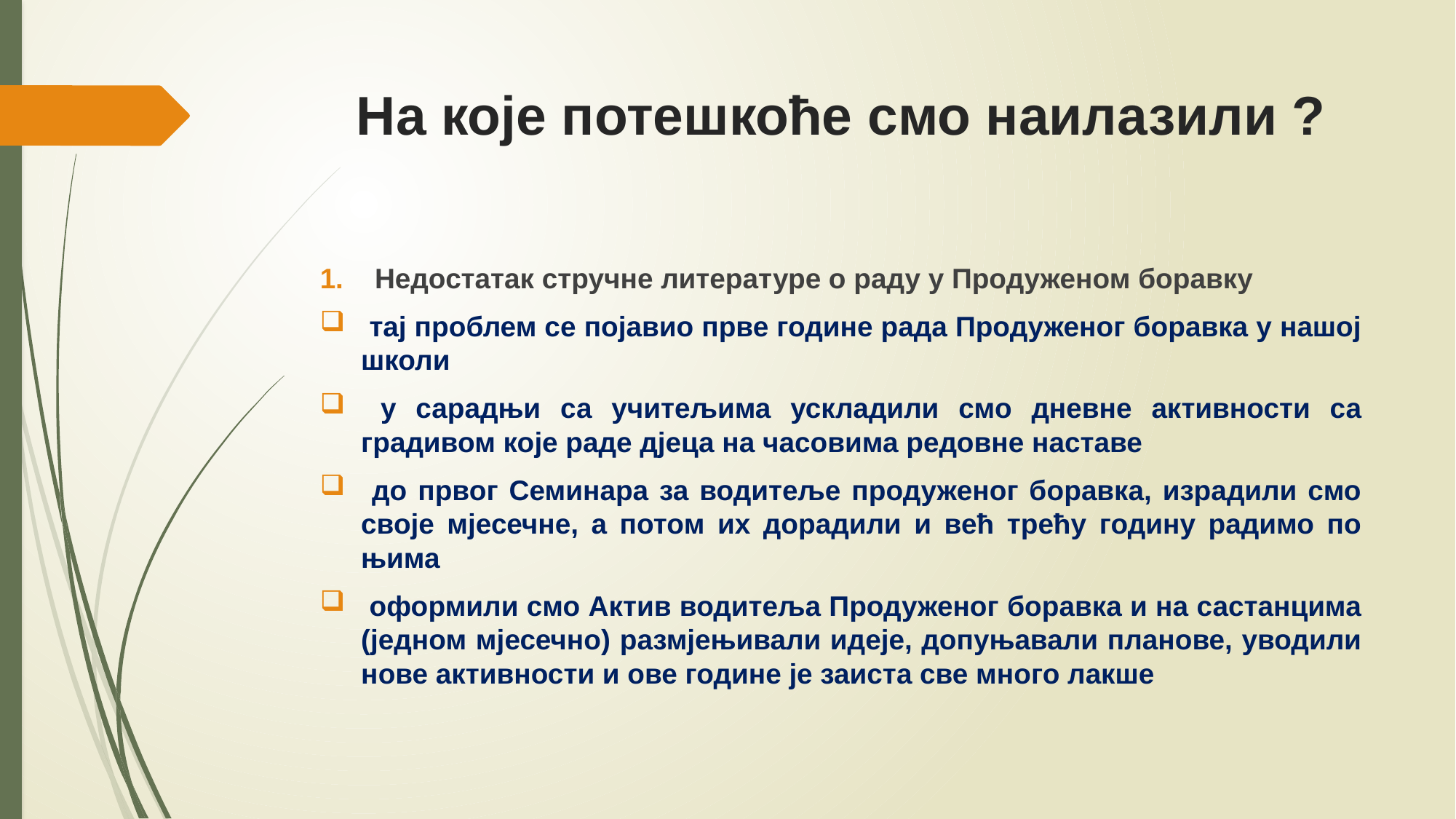

# На које потешкоће смо наилазили ?
Недостатак стручне литературе о раду у Продуженом боравку
 тај проблем се појавио прве године рада Продуженог боравка у нашој школи
 у сарадњи са учитељима ускладили смо дневне активности са градивом које раде дјеца на часовима редовне наставе
 до првог Семинара за водитеље продуженог боравка, израдили смо своје мјесечне, а потом их дорадили и већ трећу годину радимо по њима
 оформили смо Актив водитеља Продуженог боравка и на састанцима (једном мјесечно) размјењивали идеје, допуњавали планове, уводили нове активности и ове године је заиста све много лакше